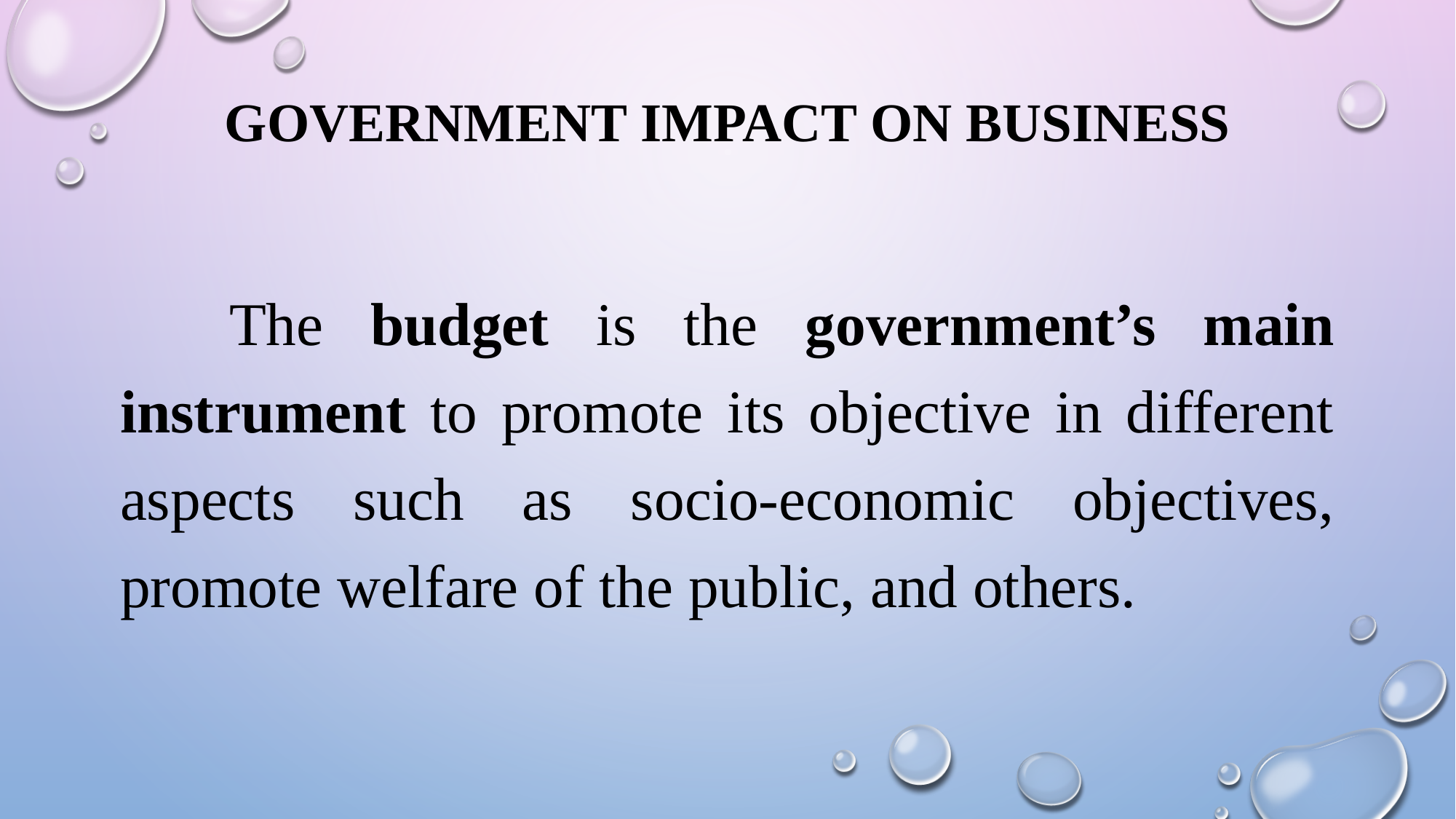

# GOVERNMENT IMPACT ON BUSINESS
	The budget is the government’s main instrument to promote its objective in different aspects such as socio-economic objectives, promote welfare of the public, and others.